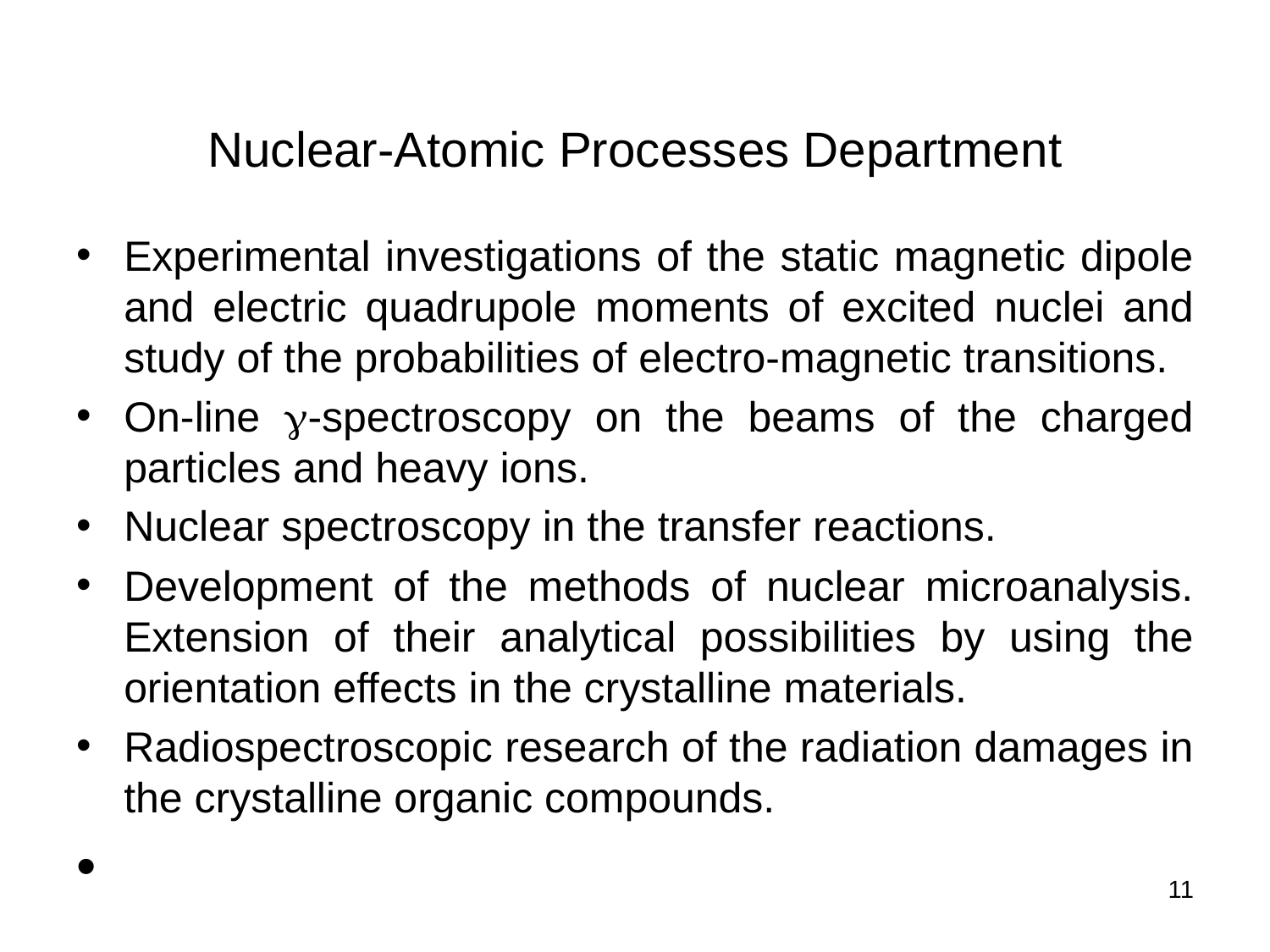

# Nuclear-Atomic Processes Department
Experimental investigations of the static magnetic dipole and electric quadrupole moments of excited nuclei and study of the probabilities of electro-magnetic transitions.
On-line γ-spectroscopy on the beams of the charged particles and heavy ions.
Nuclear spectroscopy in the transfer reactions.
Development of the methods of nuclear microanalysis. Extension of their analytical possibilities by using the orientation effects in the crystalline materials.
Radiospectroscopic research of the radiation damages in the crystalline organic compounds.

11